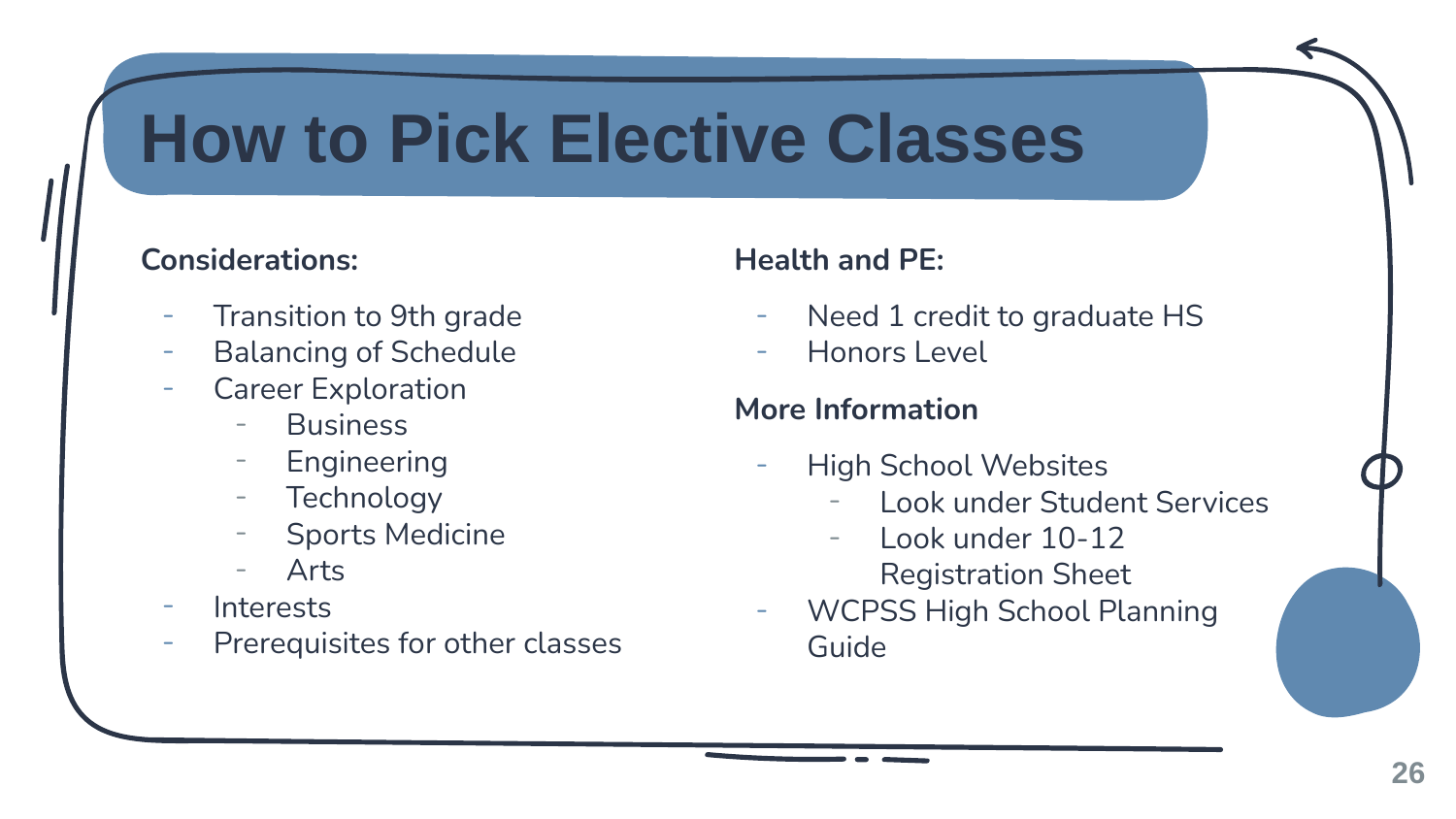

# How to Pick Elective Classes
Considerations:
Transition to 9th grade
Balancing of Schedule
Career Exploration
Business
Engineering
Technology
Sports Medicine
Arts
Interests
Prerequisites for other classes
Health and PE:
Need 1 credit to graduate HS
Honors Level
More Information
High School Websites
Look under Student Services
Look under 10-12 Registration Sheet
WCPSS High School Planning Guide
26